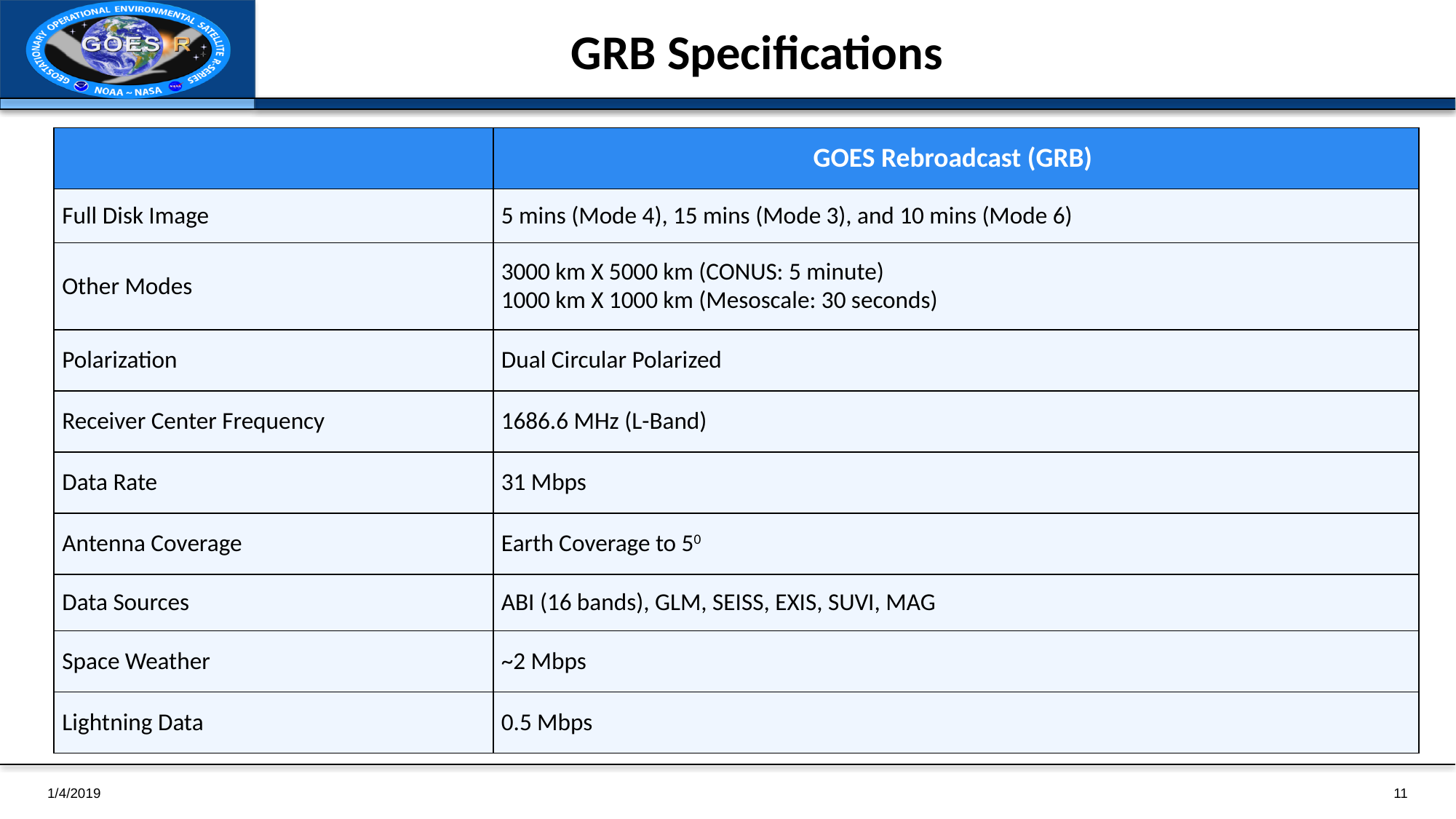

# GRB Specifications
|  | GOES Rebroadcast (GRB) |
| --- | --- |
| Full Disk Image | 5 mins (Mode 4), 15 mins (Mode 3), and 10 mins (Mode 6) |
| Other Modes | 3000 km X 5000 km (CONUS: 5 minute) 1000 km X 1000 km (Mesoscale: 30 seconds) |
| Polarization | Dual Circular Polarized |
| Receiver Center Frequency | 1686.6 MHz (L-Band) |
| Data Rate | 31 Mbps |
| Antenna Coverage | Earth Coverage to 50 |
| Data Sources | ABI (16 bands), GLM, SEISS, EXIS, SUVI, MAG |
| Space Weather | ~2 Mbps |
| Lightning Data | 0.5 Mbps |
1/4/2019
11